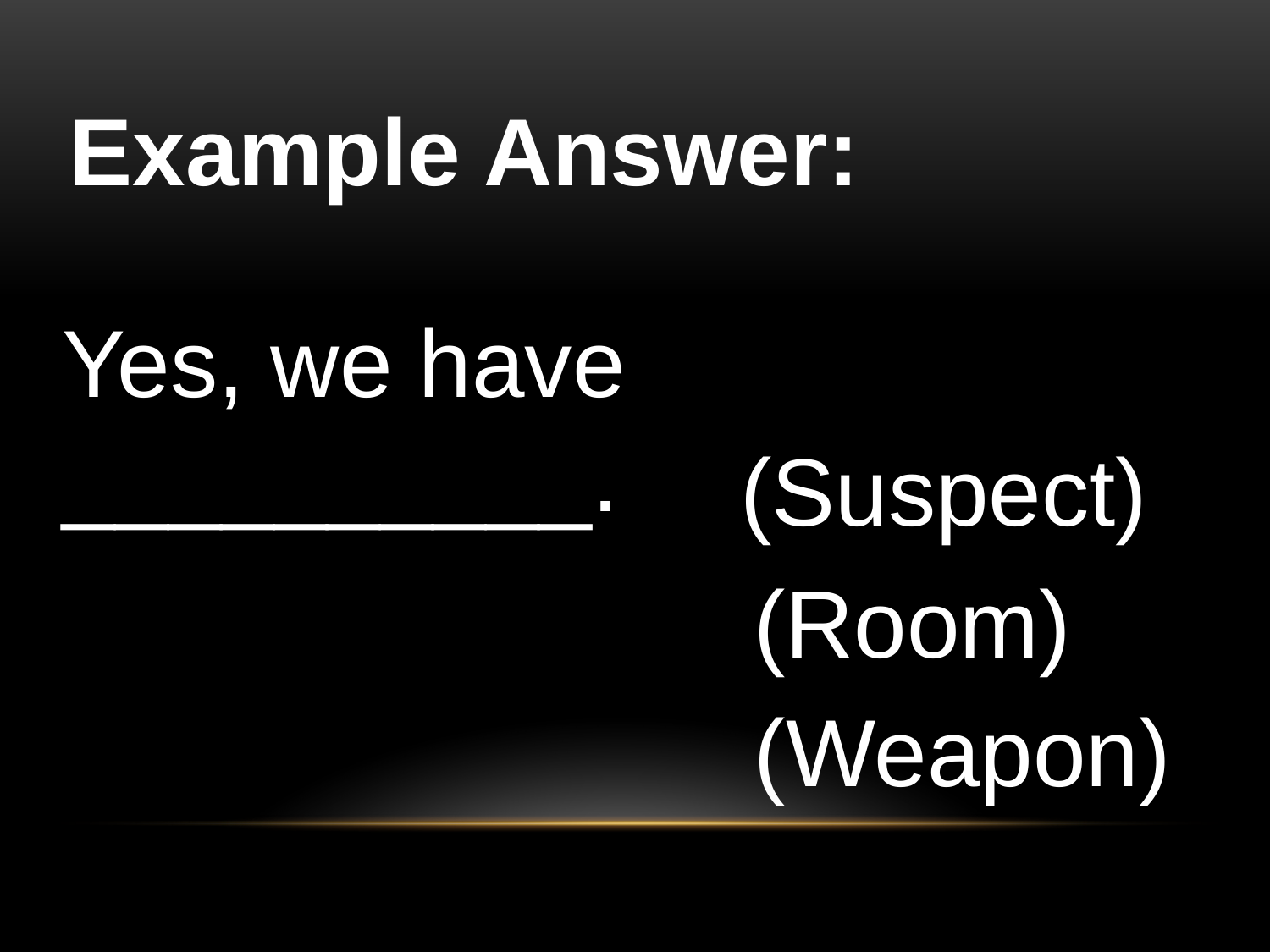

Example Answer:
Yes, we have __________.
(Suspect)
(Room)
(Weapon)